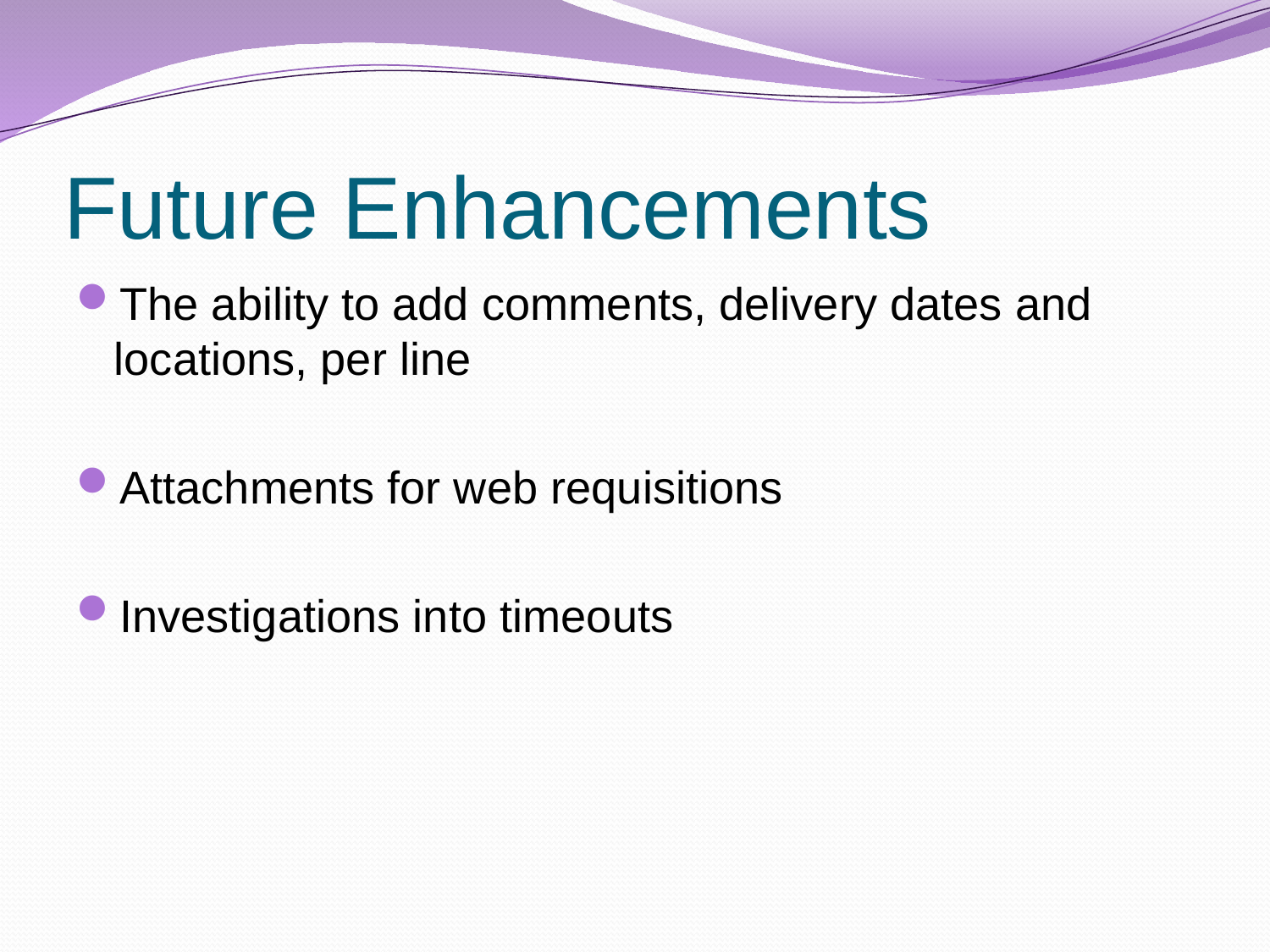

# Future Enhancements
The ability to add comments, delivery dates and locations, per line

Attachments for web requisitions

Investigations into timeouts